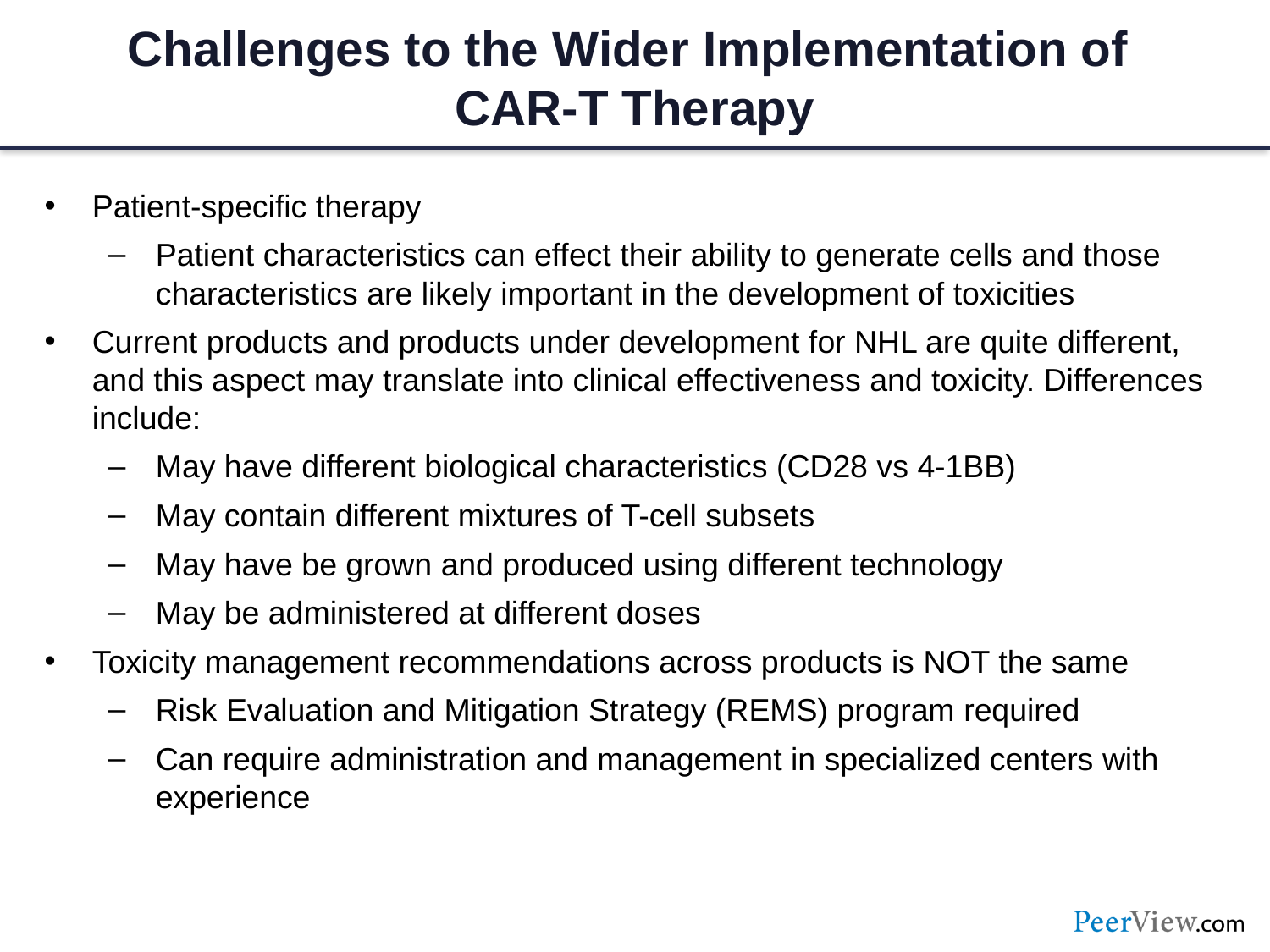

# Challenges to the Wider Implementation of CAR-T Therapy
Patient-specific therapy
Patient characteristics can effect their ability to generate cells and those characteristics are likely important in the development of toxicities
Current products and products under development for NHL are quite different, and this aspect may translate into clinical effectiveness and toxicity. Differences include:
May have different biological characteristics (CD28 vs 4-1BB)
May contain different mixtures of T-cell subsets
May have be grown and produced using different technology
May be administered at different doses
Toxicity management recommendations across products is NOT the same
Risk Evaluation and Mitigation Strategy (REMS) program required
Can require administration and management in specialized centers with experience